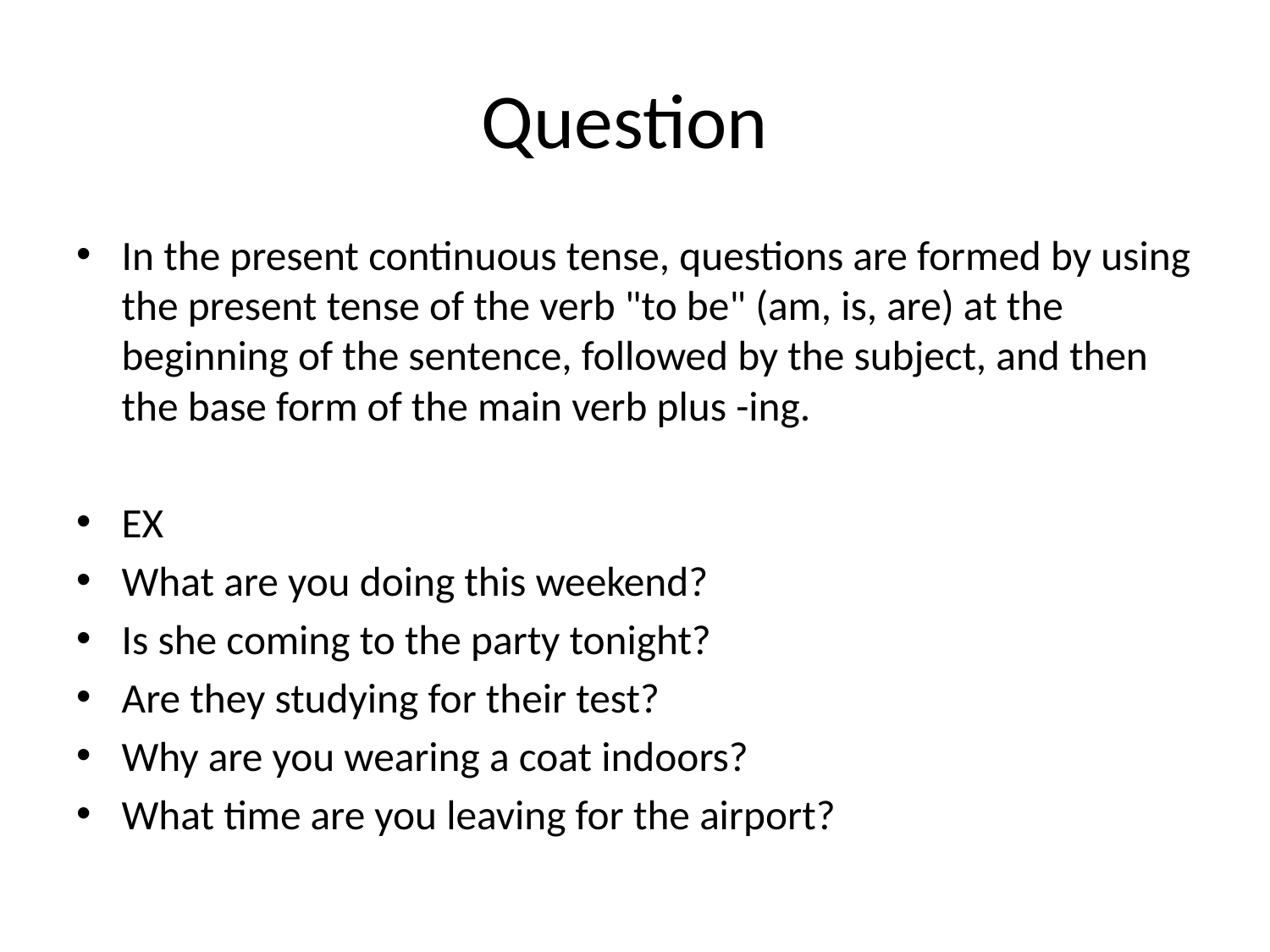

# Question
In the present continuous tense, questions are formed by using the present tense of the verb "to be" (am, is, are) at the beginning of the sentence, followed by the subject, and then the base form of the main verb plus -ing.

EX
What are you doing this weekend?
Is she coming to the party tonight?
Are they studying for their test?
Why are you wearing a coat indoors?
What time are you leaving for the airport?